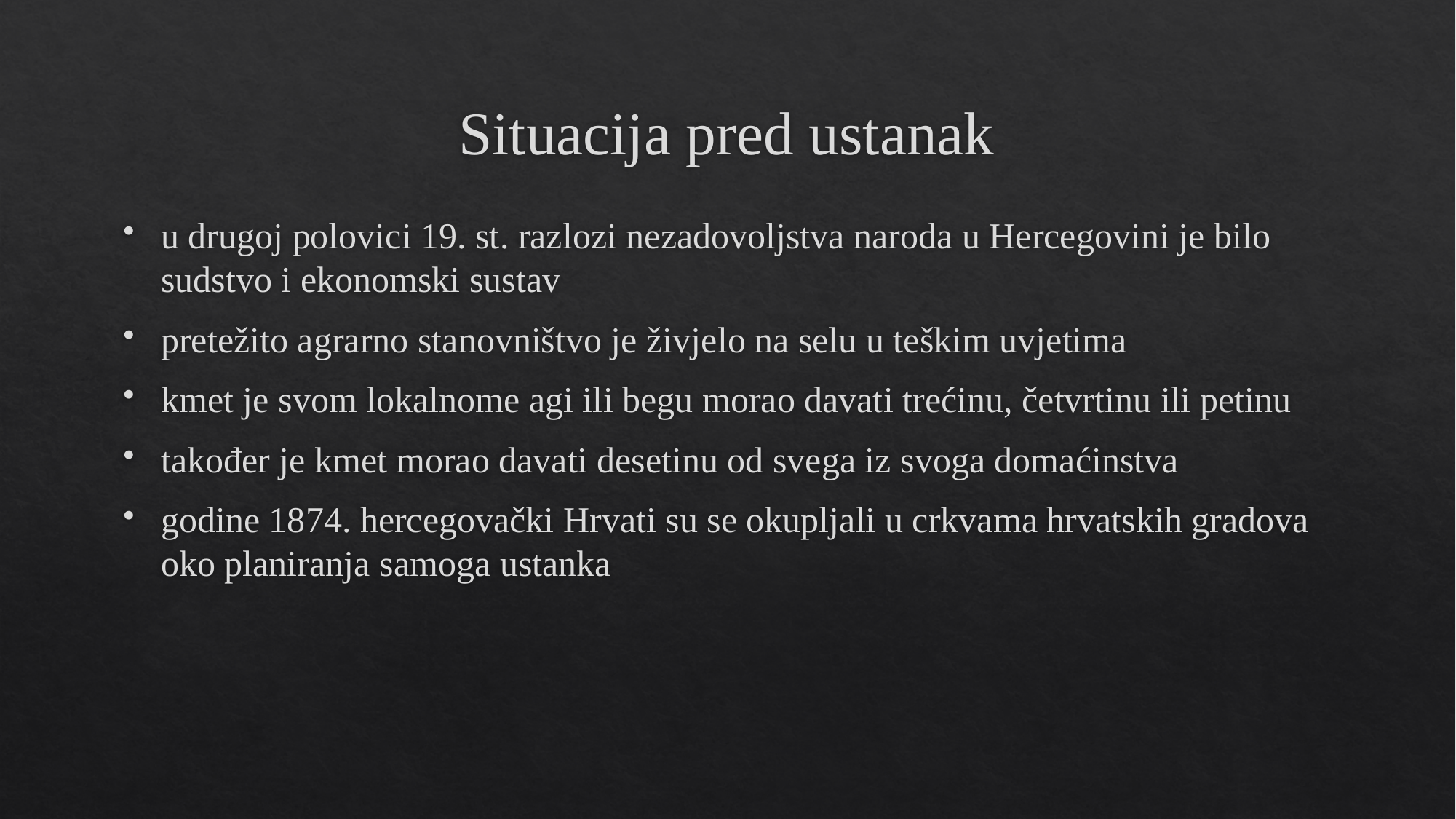

# Situacija pred ustanak
u drugoj polovici 19. st. razlozi nezadovoljstva naroda u Hercegovini je bilo sudstvo i ekonomski sustav
pretežito agrarno stanovništvo je živjelo na selu u teškim uvjetima
kmet je svom lokalnome agi ili begu morao davati trećinu, četvrtinu ili petinu
također je kmet morao davati desetinu od svega iz svoga domaćinstva
godine 1874. hercegovački Hrvati su se okupljali u crkvama hrvatskih gradova oko planiranja samoga ustanka